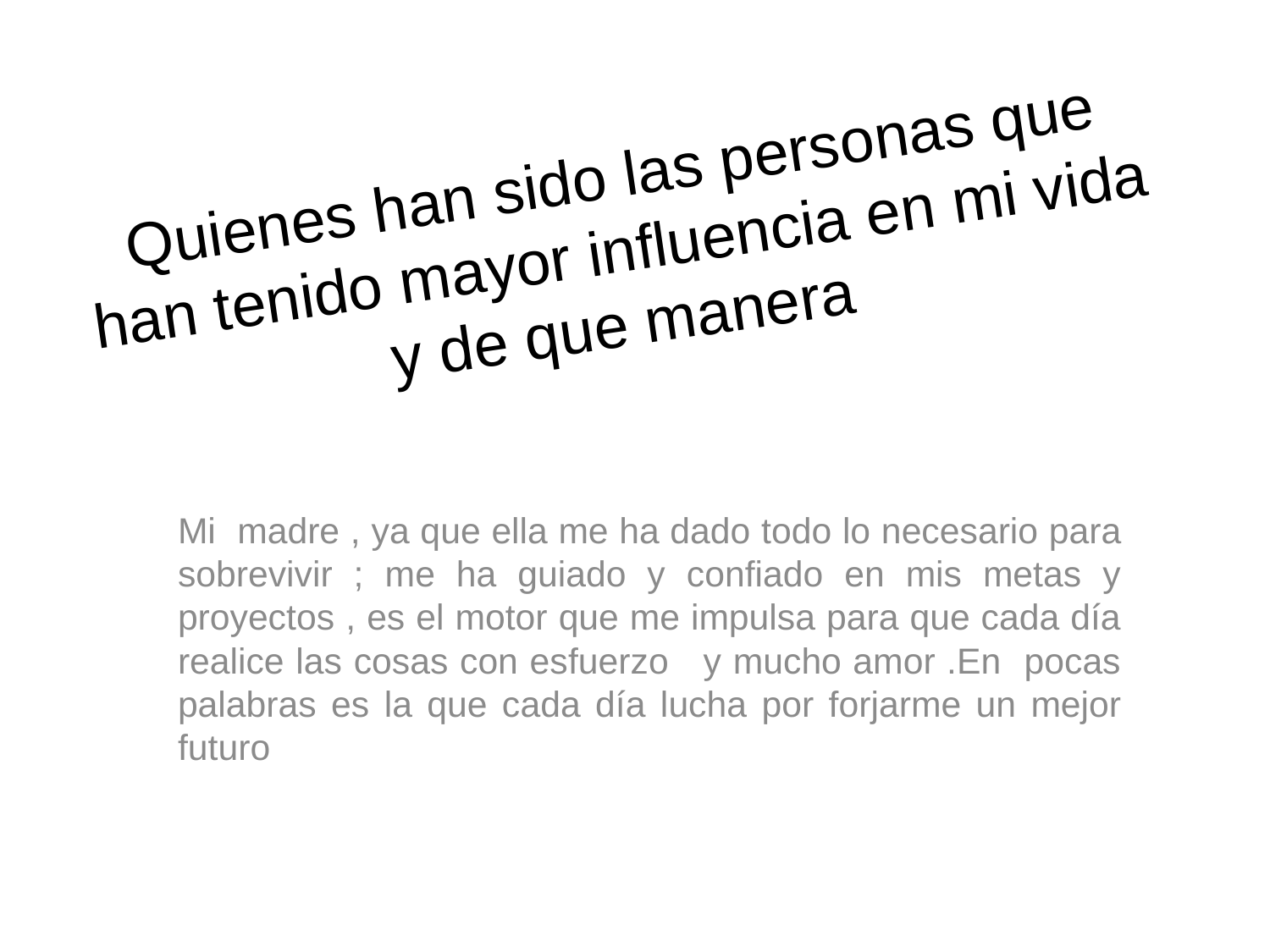

# Quienes han sido las personas que han tenido mayor influencia en mi vida y de que manera

Mi  madre , ya que ella me ha dado todo lo necesario para sobrevivir ; me ha guiado y confiado en mis metas y proyectos , es el motor que me impulsa para que cada día realice las cosas con esfuerzo   y mucho amor .En  pocas palabras es la que cada día lucha por forjarme un mejor futuro